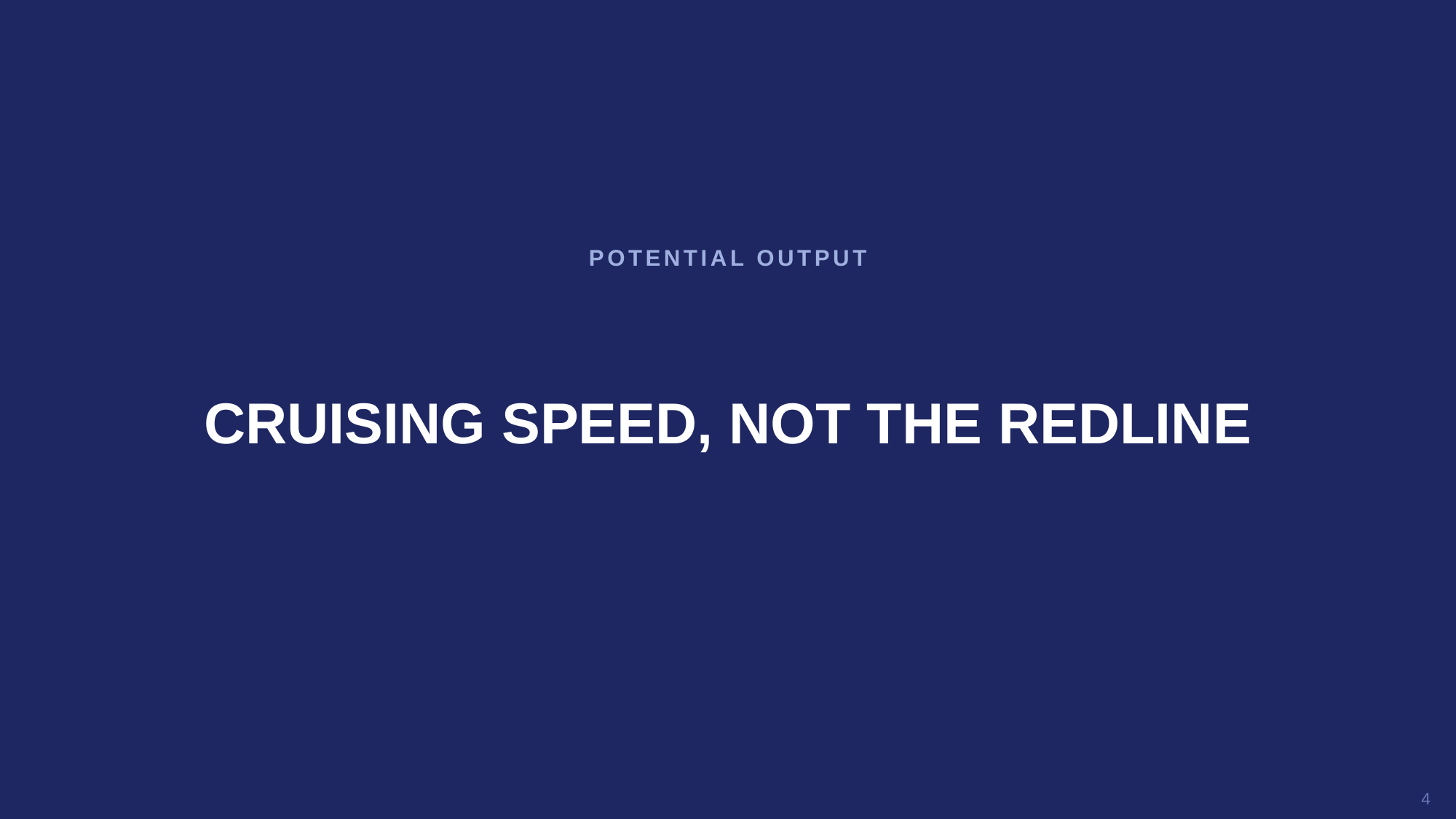

POTENTIAL OUTPUT
CRUISING SPEED, NOT THE REDLINE
4